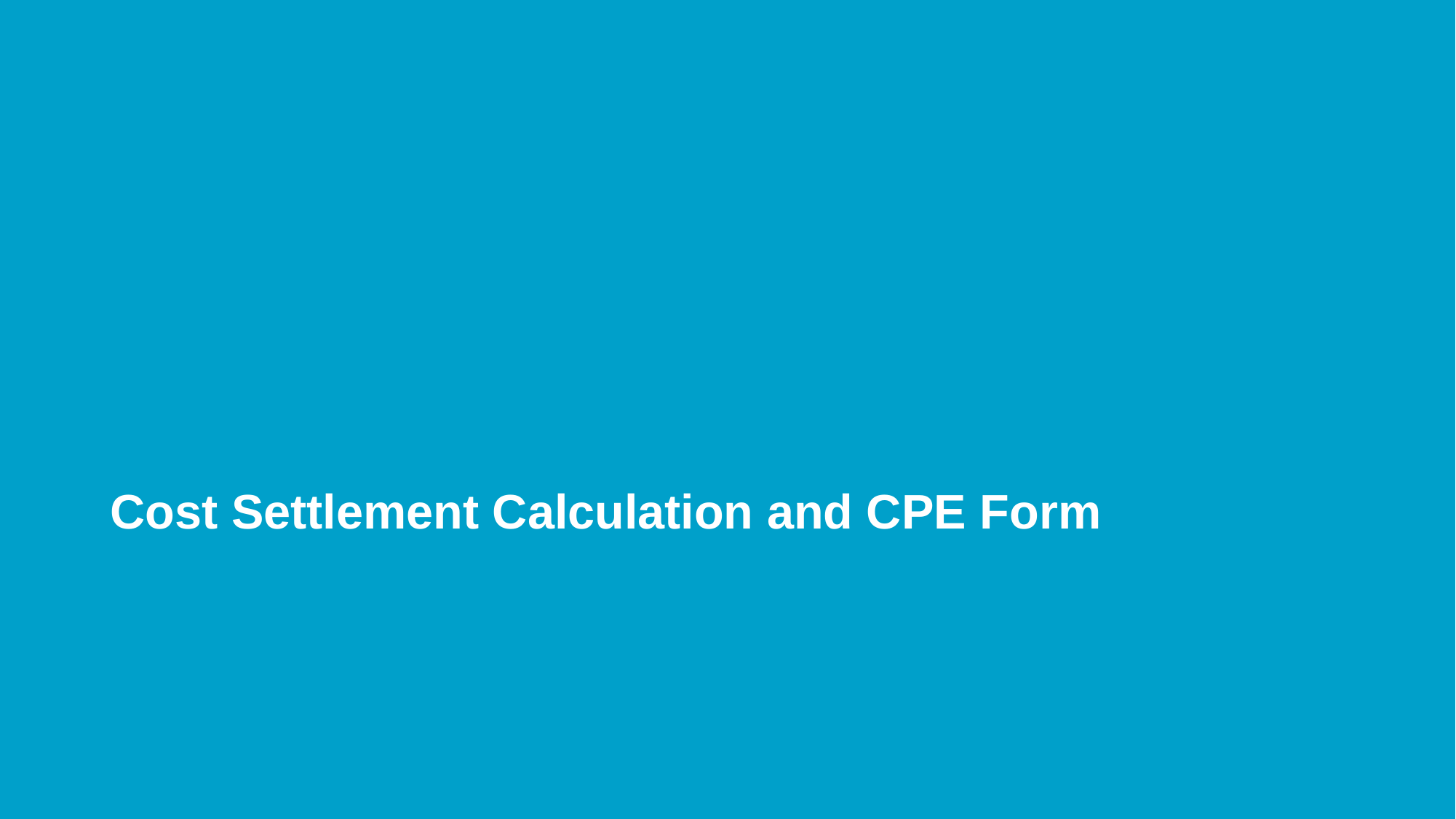

# Cost Settlement Calculation and CPE Form